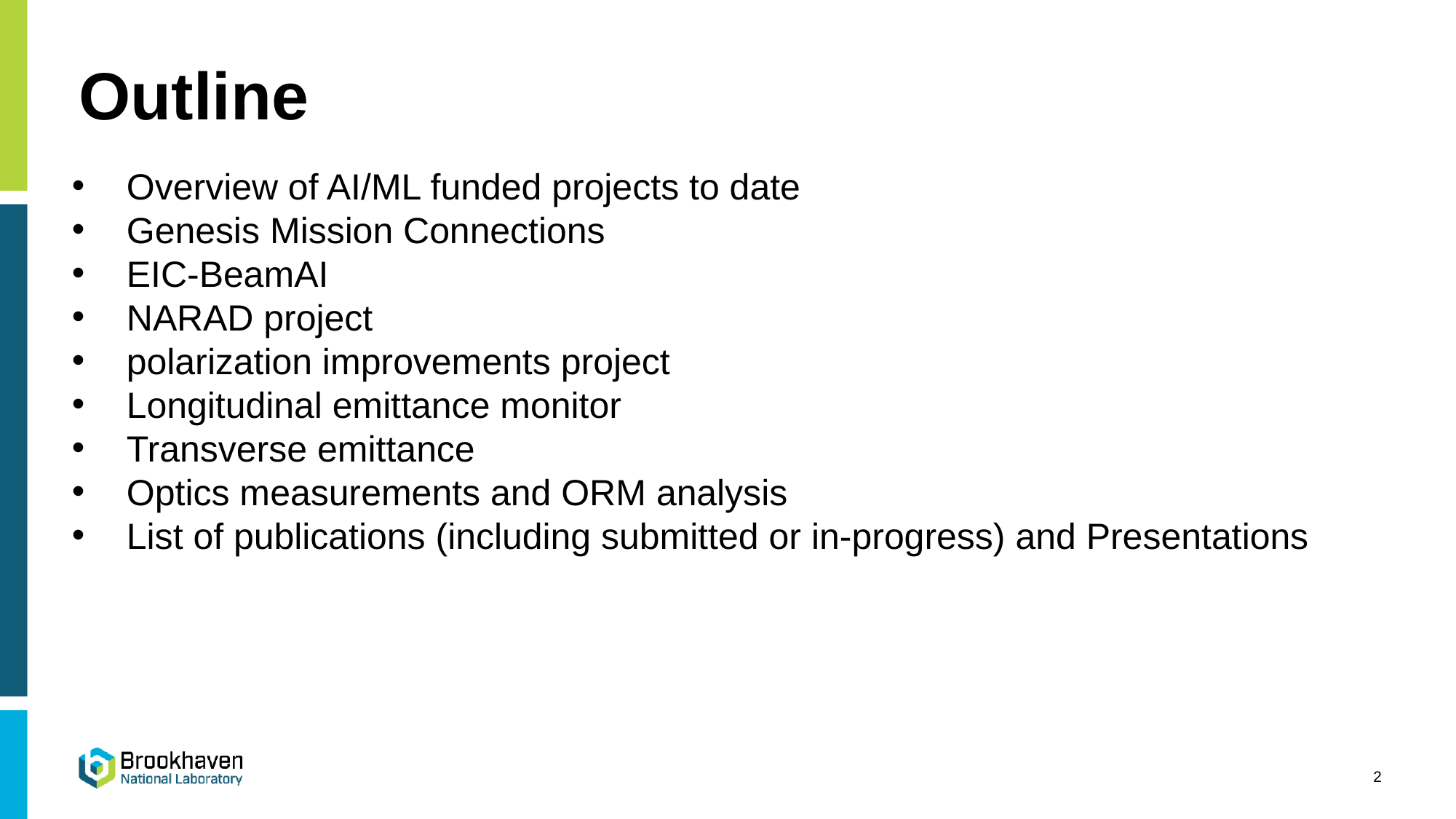

# Outline
Overview of AI/ML funded projects to date
Genesis Mission Connections
EIC-BeamAI
NARAD project
polarization improvements project
Longitudinal emittance monitor
Transverse emittance
Optics measurements and ORM analysis
List of publications (including submitted or in-progress) and Presentations
2